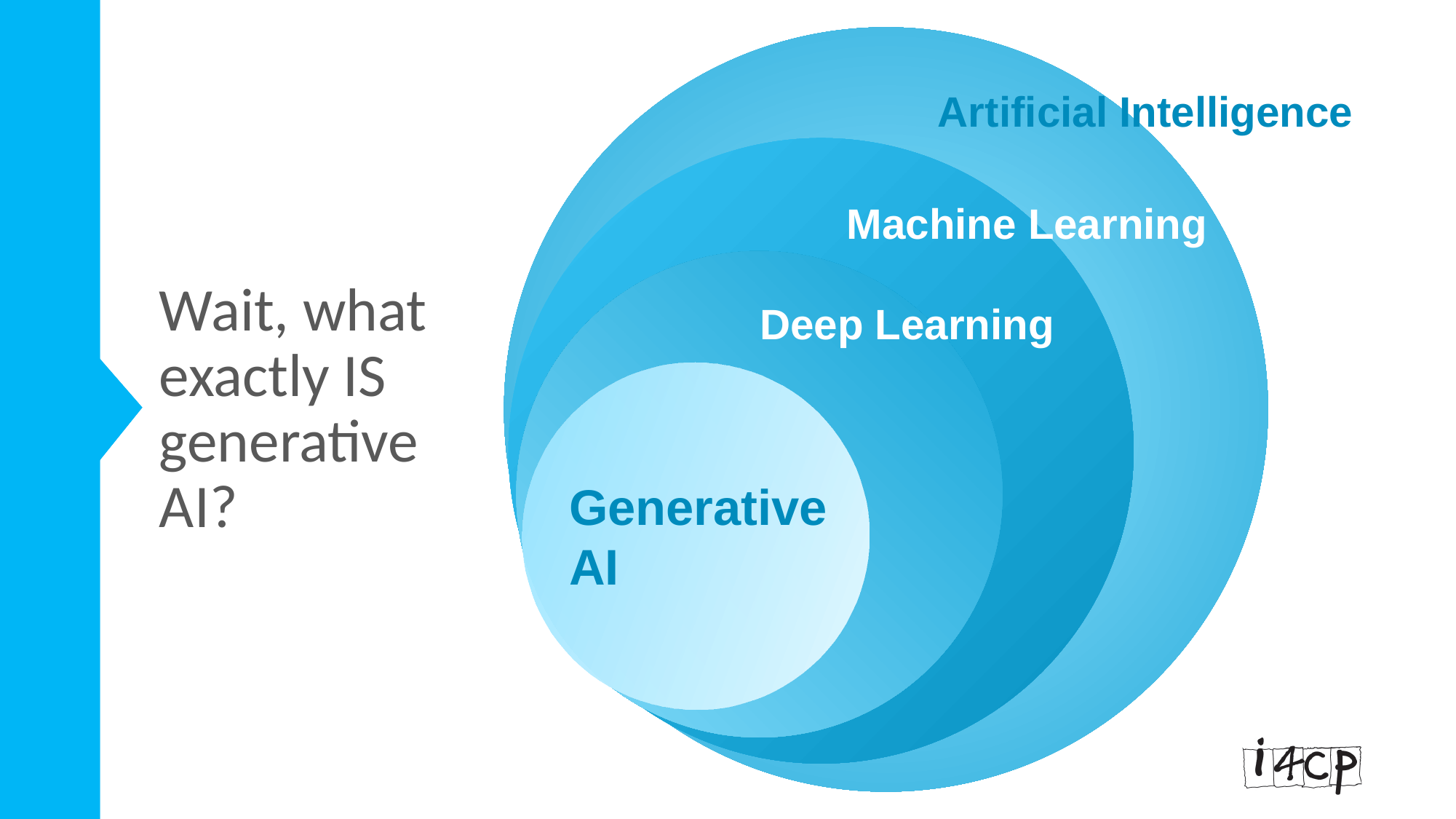

Artificial Intelligence

# Wait, what exactly IS generative AI?
Machine Learning
 Deep Learning
Generative AI